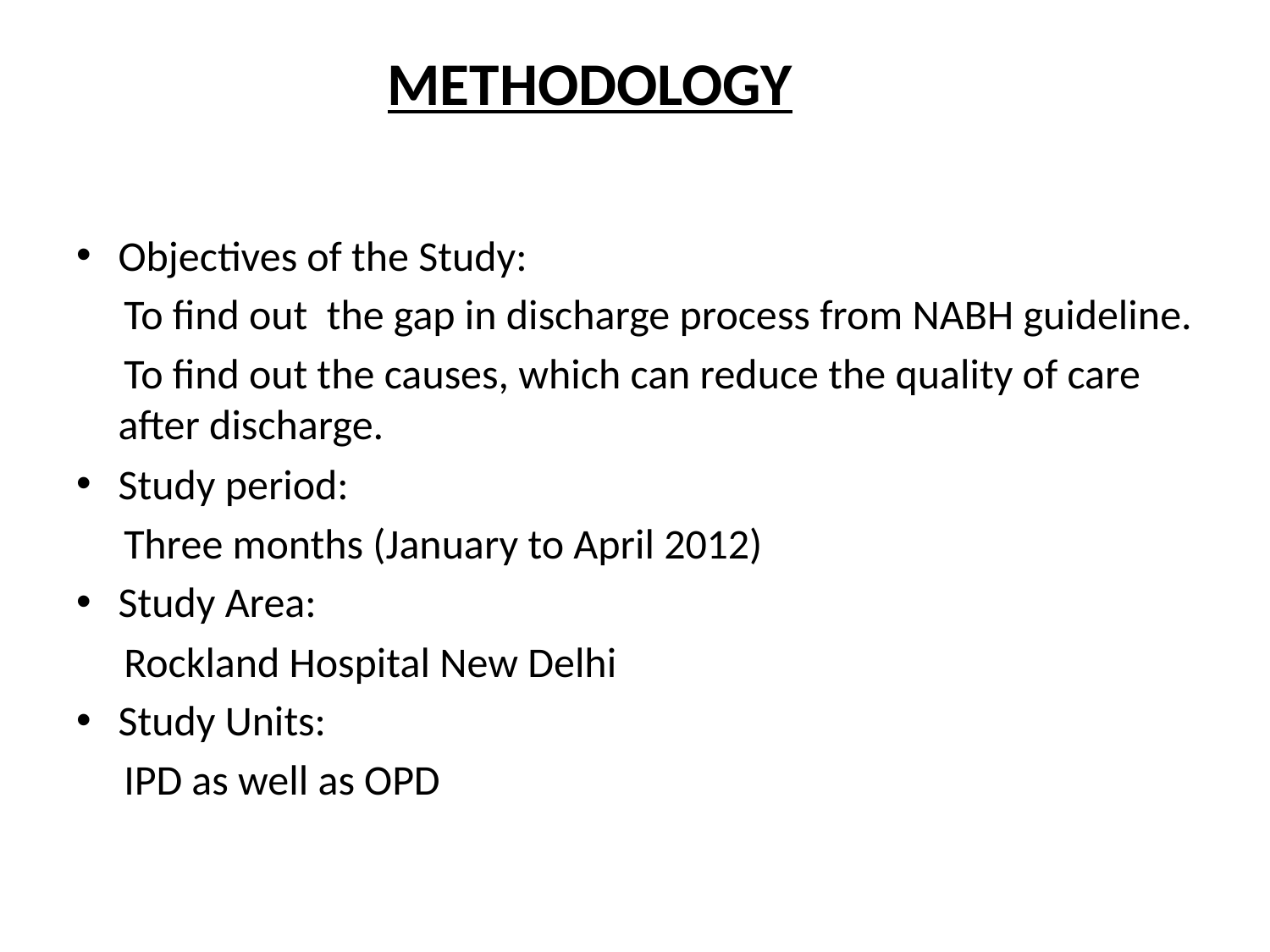

# Methodology
Objectives of the Study:
     To find out  the gap in discharge process from NABH guideline.
     To find out the causes, which can reduce the quality of care after discharge.
Study period:
     Three months (January to April 2012)
Study Area:
     Rockland Hospital New Delhi
Study Units:
     IPD as well as OPD